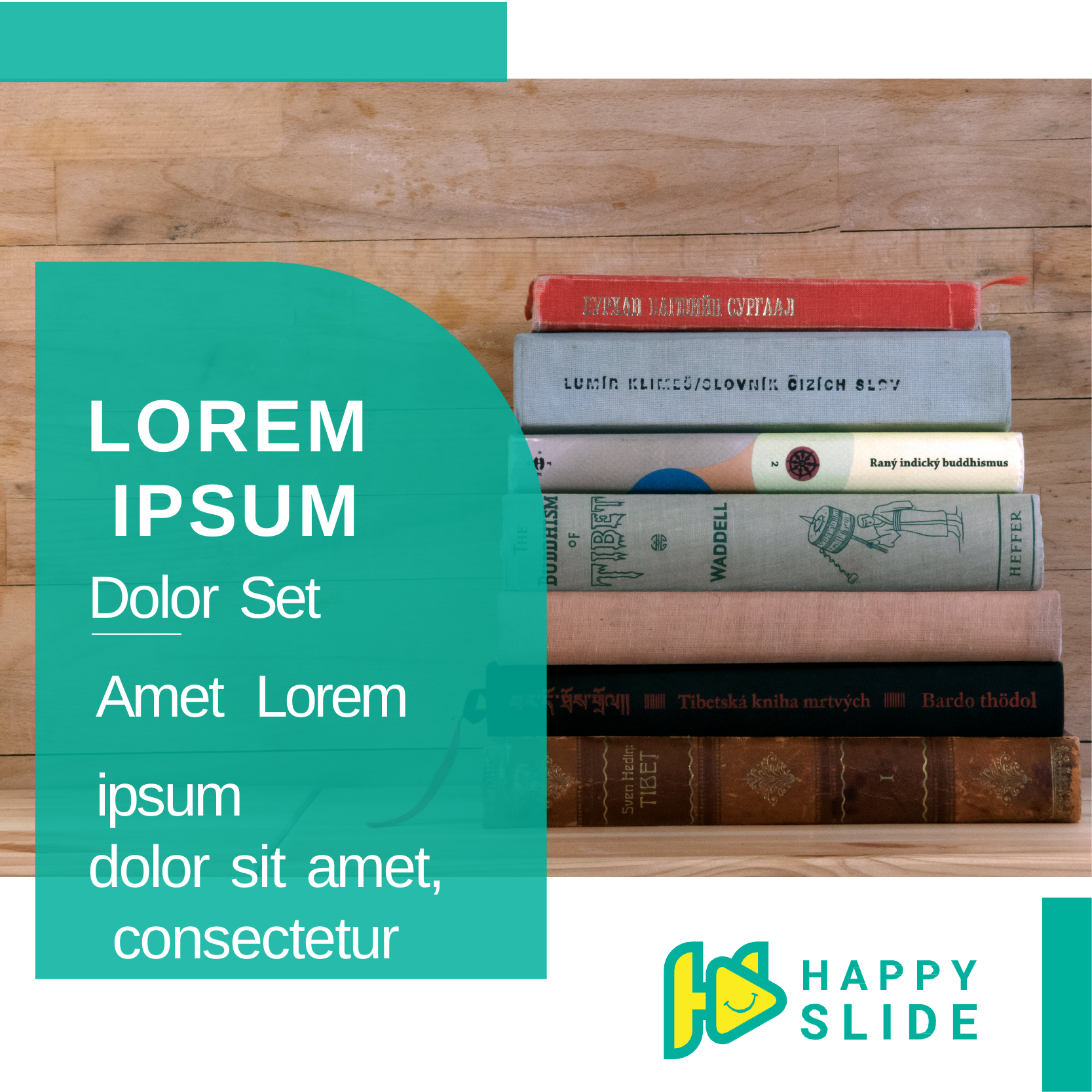

LOREM  IPSUM
Dolor Set Amet  Lorem ipsum
dolor sit amet,  consectetur